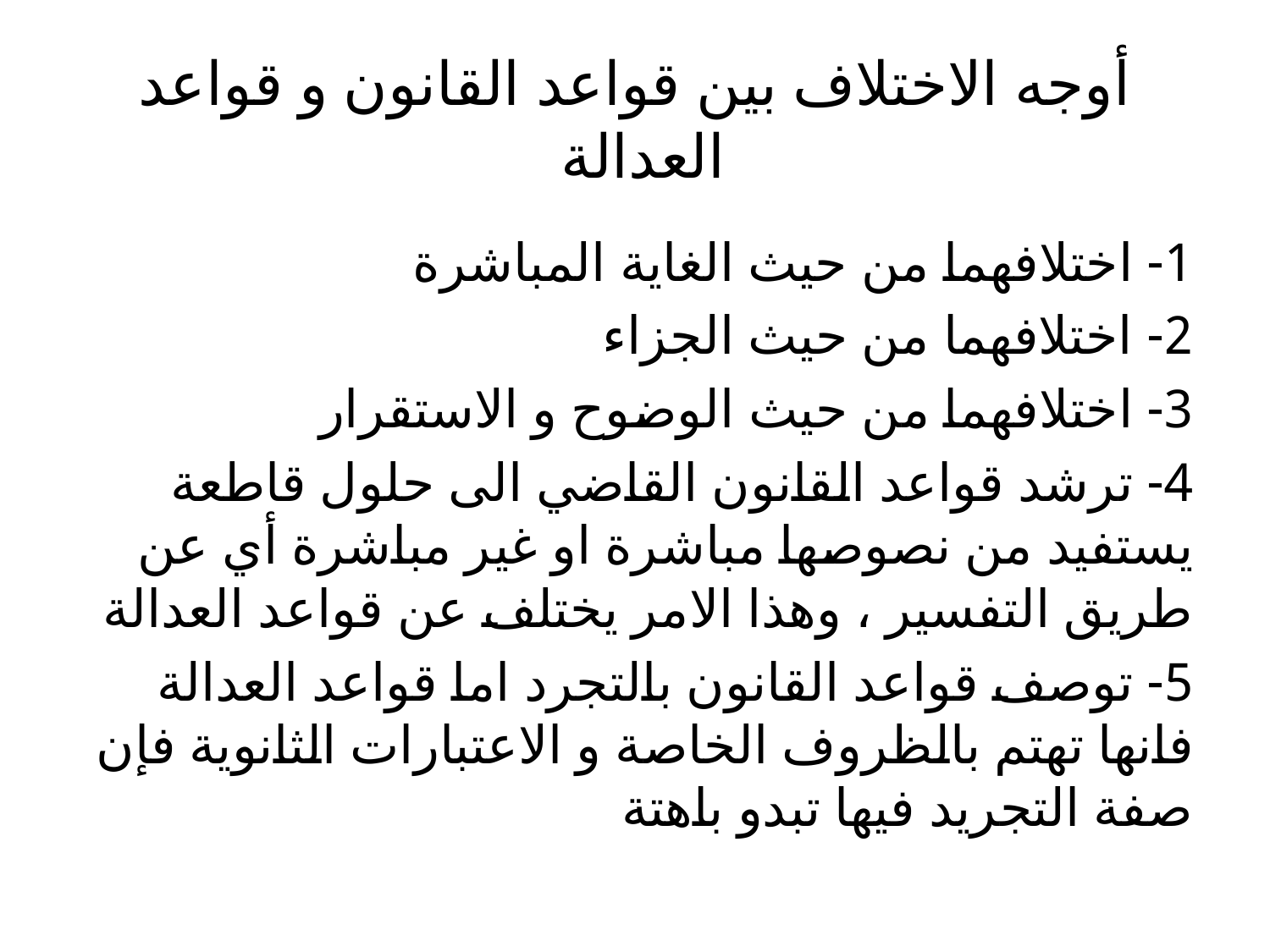

# أوجه الاختلاف بين قواعد القانون و قواعد العدالة
1- اختلافهما من حيث الغاية المباشرة
2- اختلافهما من حيث الجزاء
3- اختلافهما من حيث الوضوح و الاستقرار
4- ترشد قواعد القانون القاضي الى حلول قاطعة يستفيد من نصوصها مباشرة او غير مباشرة أي عن طريق التفسير ، وهذا الامر يختلف عن قواعد العدالة
5- توصف قواعد القانون بالتجرد اما قواعد العدالة فانها تهتم بالظروف الخاصة و الاعتبارات الثانوية فإن صفة التجريد فيها تبدو باهتة